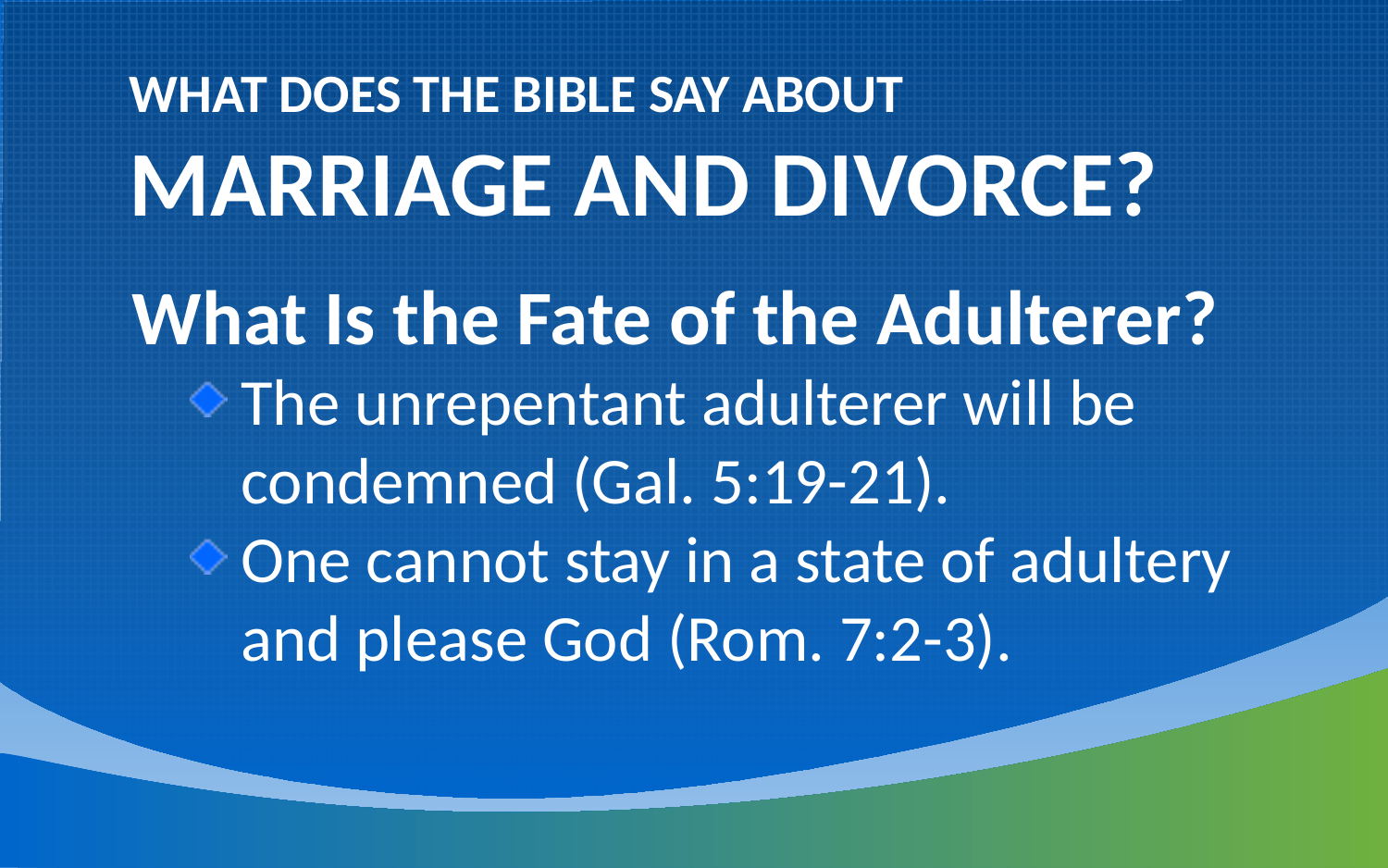

WHAT DOES THE BIBLE SAY ABOUT
MARRIAGE AND DIVORCE?
What Is the Fate of the Adulterer?
The unrepentant adulterer will be condemned (Gal. 5:19-21).
One cannot stay in a state of adultery and please God (Rom. 7:2-3).